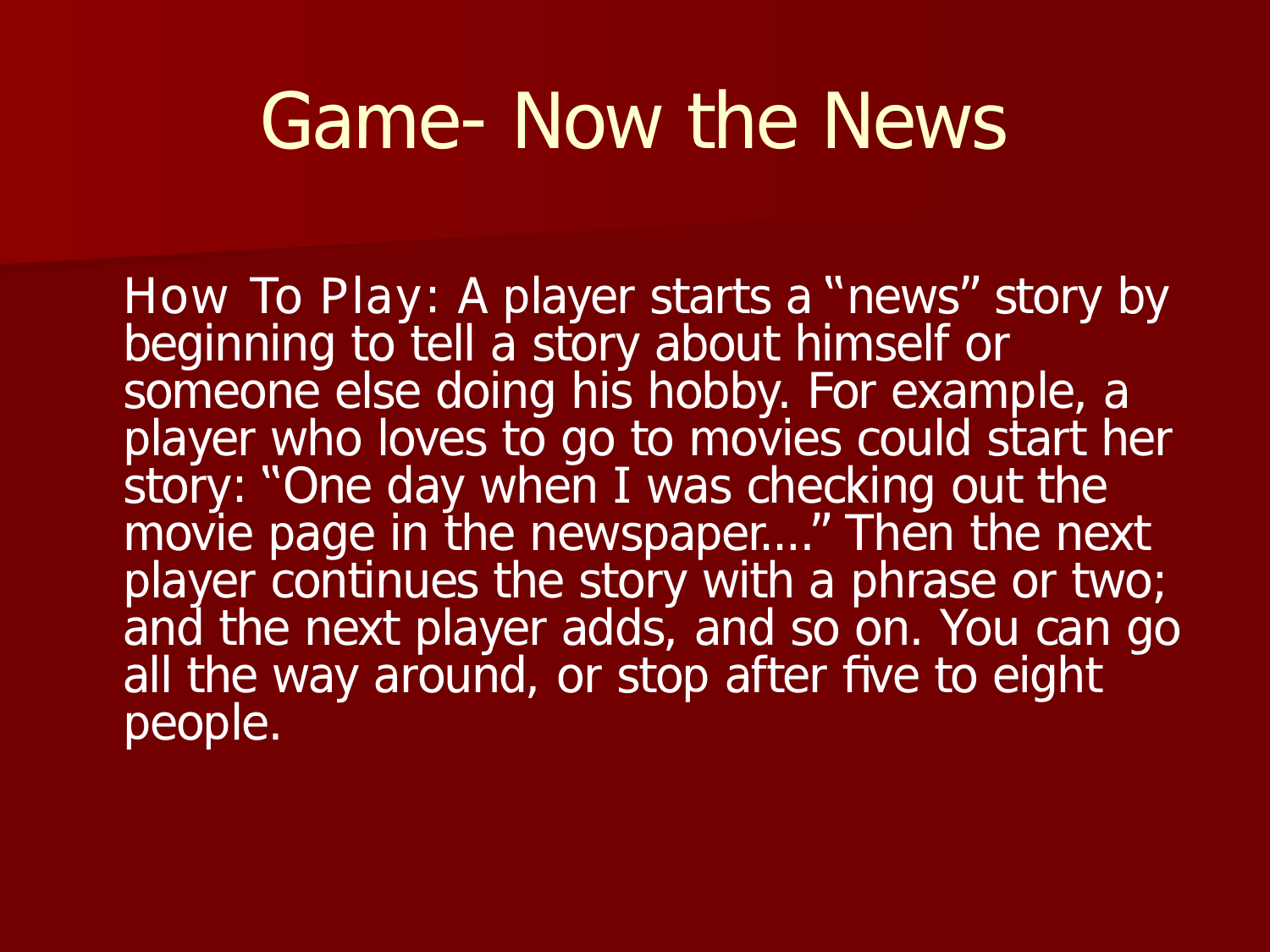

# Game- Now the News
How To Play: A player starts a “news” story by beginning to tell a story about himself or someone else doing his hobby. For example, a player who loves to go to movies could start her story: “One day when I was checking out the movie page in the newspaper….” Then the next player continues the story with a phrase or two; and the next player adds, and so on. You can go all the way around, or stop after five to eight people.